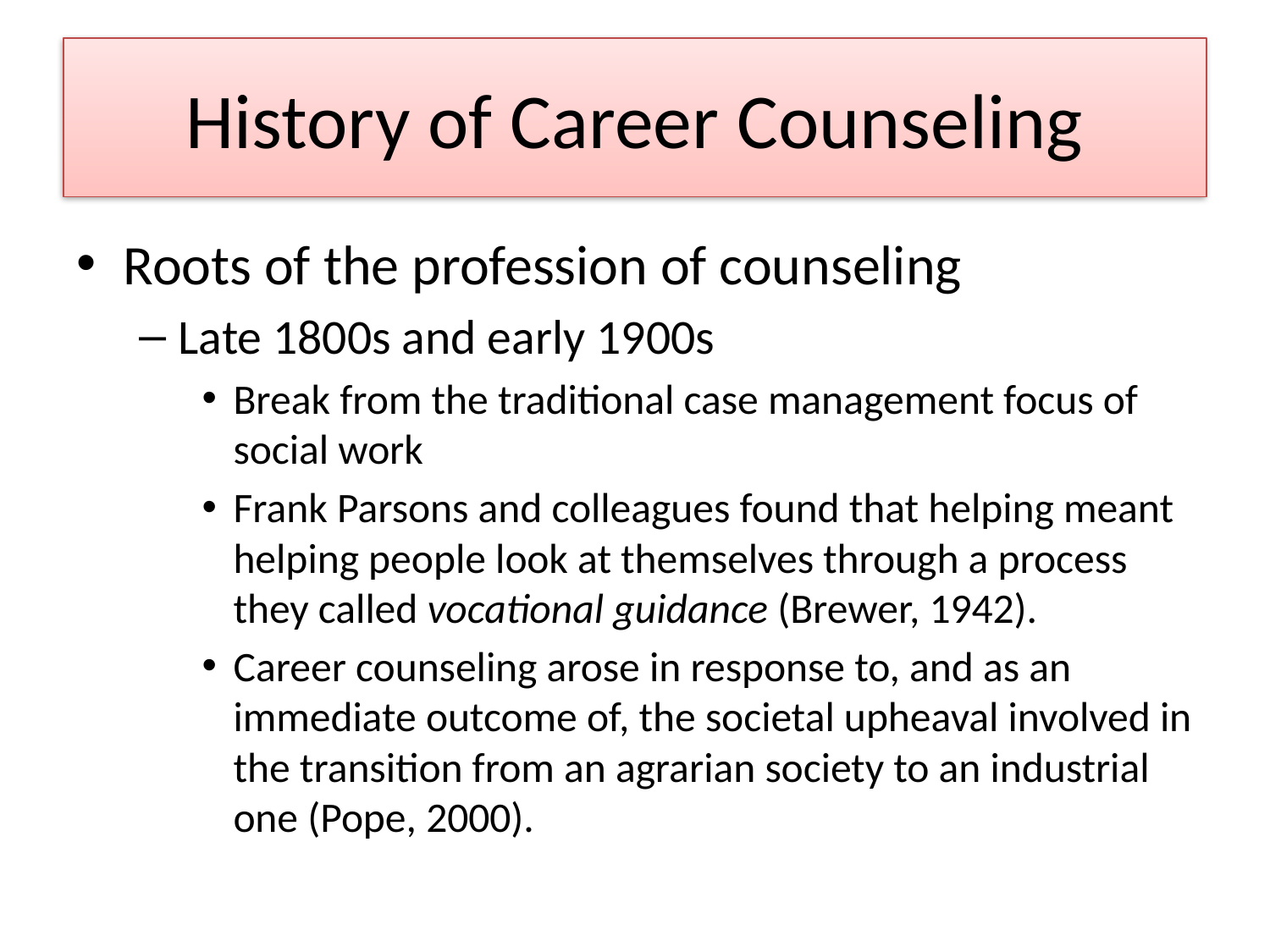

# History of Career Counseling
Roots of the profession of counseling
Late 1800s and early 1900s
Break from the traditional case management focus of social work
Frank Parsons and colleagues found that helping meant helping people look at themselves through a process they called vocational guidance (Brewer, 1942).
Career counseling arose in response to, and as an immediate outcome of, the societal upheaval involved in the transition from an agrarian society to an industrial one (Pope, 2000).